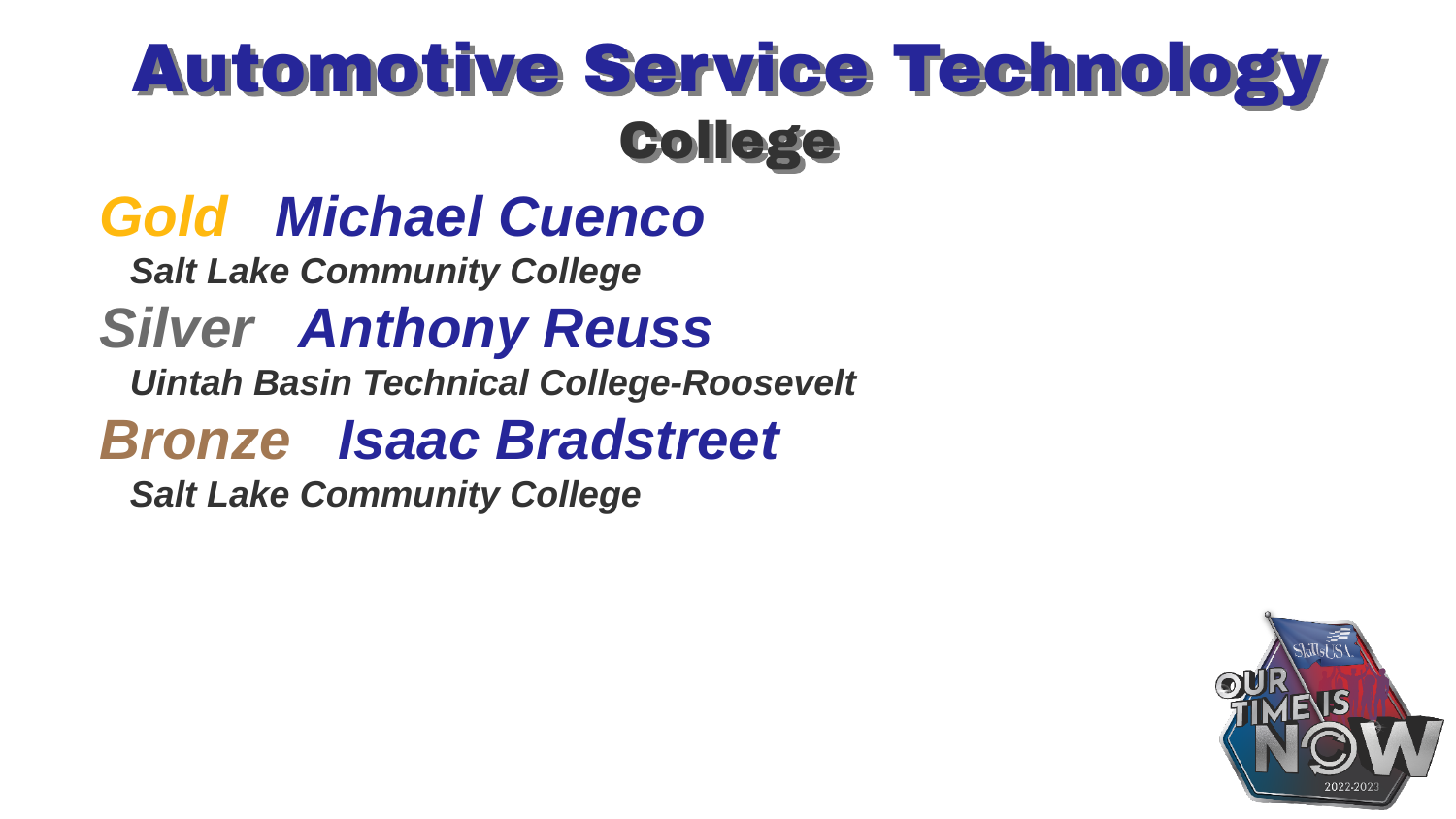

# Automotive Service Technology College
Gold   Michael Cuenco
   Salt Lake Community College
Silver   Anthony Reuss
   Uintah Basin Technical College-Roosevelt
Bronze   Isaac Bradstreet
   Salt Lake Community College